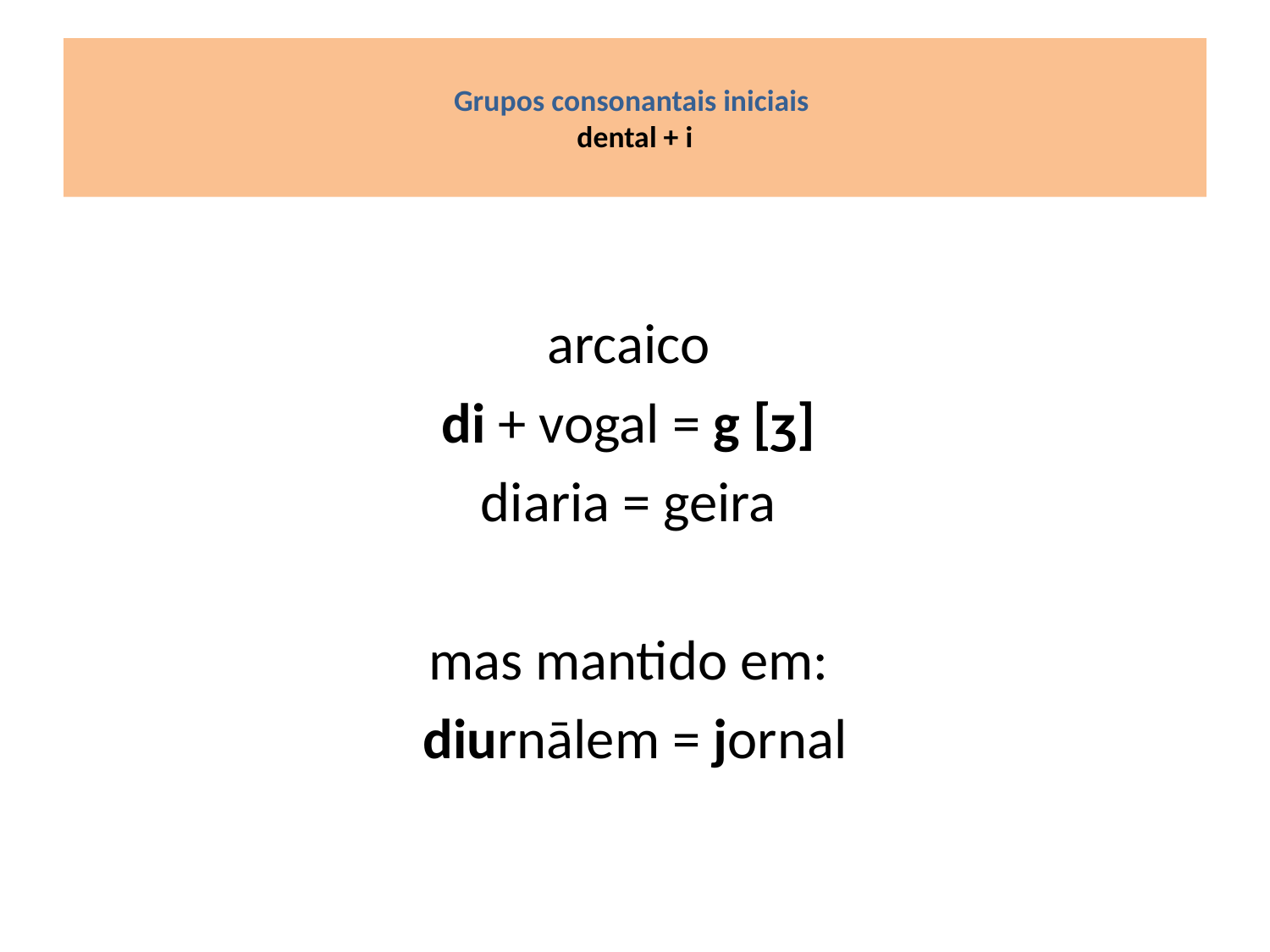

# Grupos consonantais iniciais dental + i

arcaico
di + vogal = g [ʒ]
diaria = geira

mas mantido em:
diurnālem = jornal